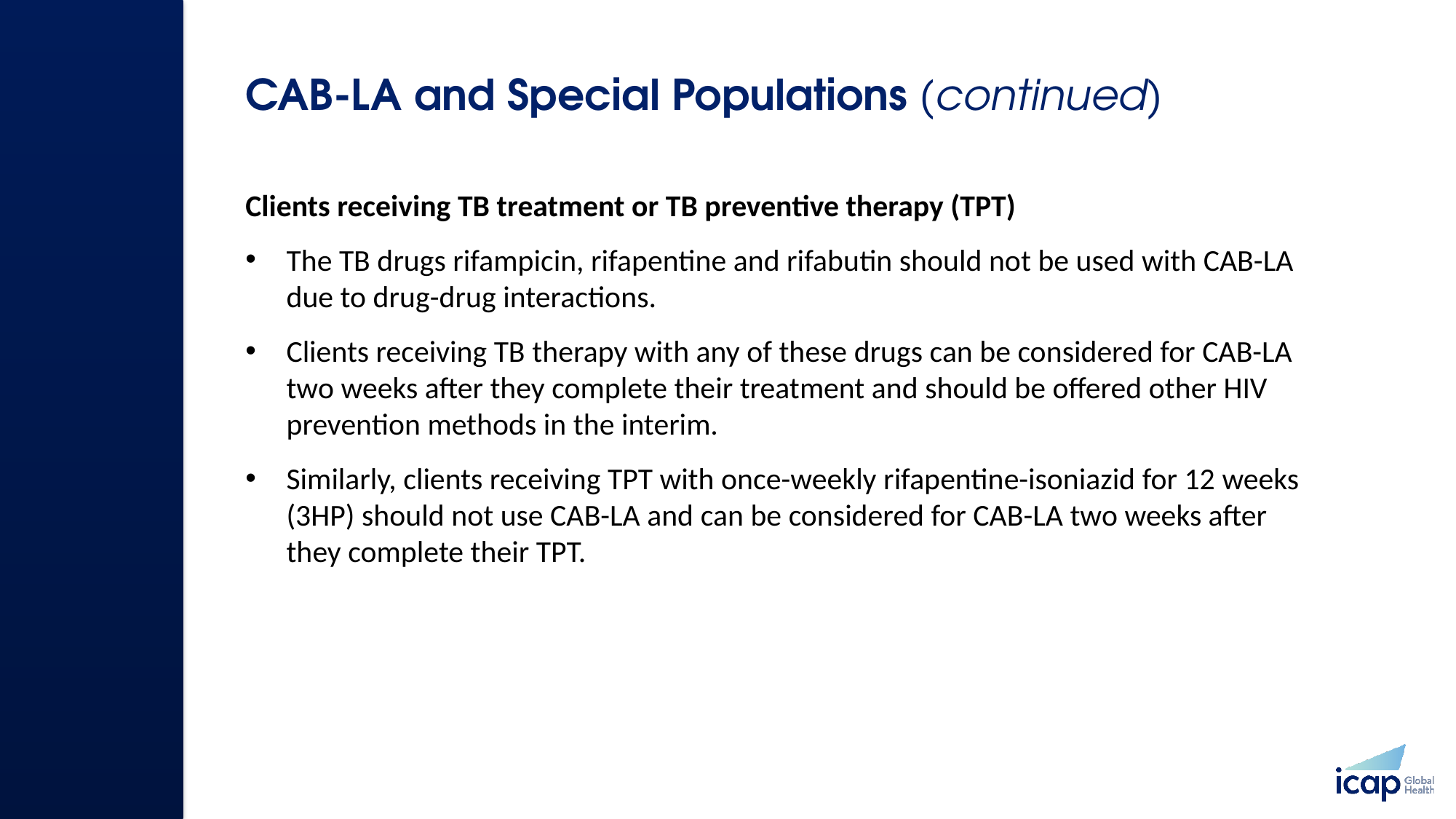

# CAB-LA and Special Populations (continued)​
Clients receiving TB treatment or TB preventive therapy (TPT)​
The TB drugs rifampicin, rifapentine and rifabutin should not be used with CAB-LA due to drug-drug interactions.​
Clients receiving TB therapy with any of these drugs can be considered for CAB-LA two weeks after they complete their treatment and should be offered other HIV prevention methods in the interim.​
Similarly, clients receiving TPT with once-weekly rifapentine-isoniazid for 12 weeks (3HP) should not use CAB-LA and can be considered for CAB-LA two weeks after they complete their TPT. ​